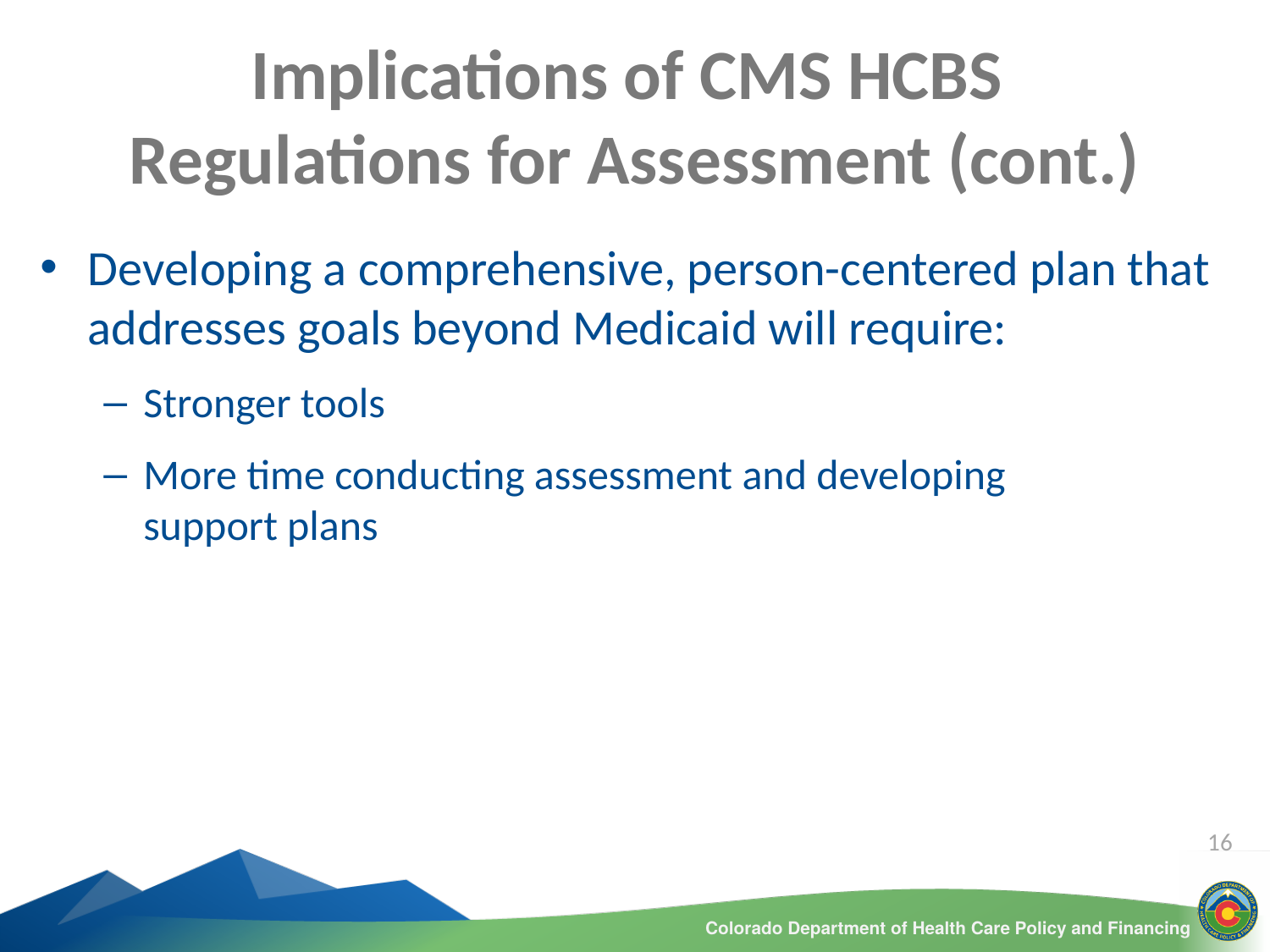

# Implications of CMS HCBS Regulations for Assessment (cont.)
Developing a comprehensive, person-centered plan that addresses goals beyond Medicaid will require:
Stronger tools
More time conducting assessment and developing
support plans

16